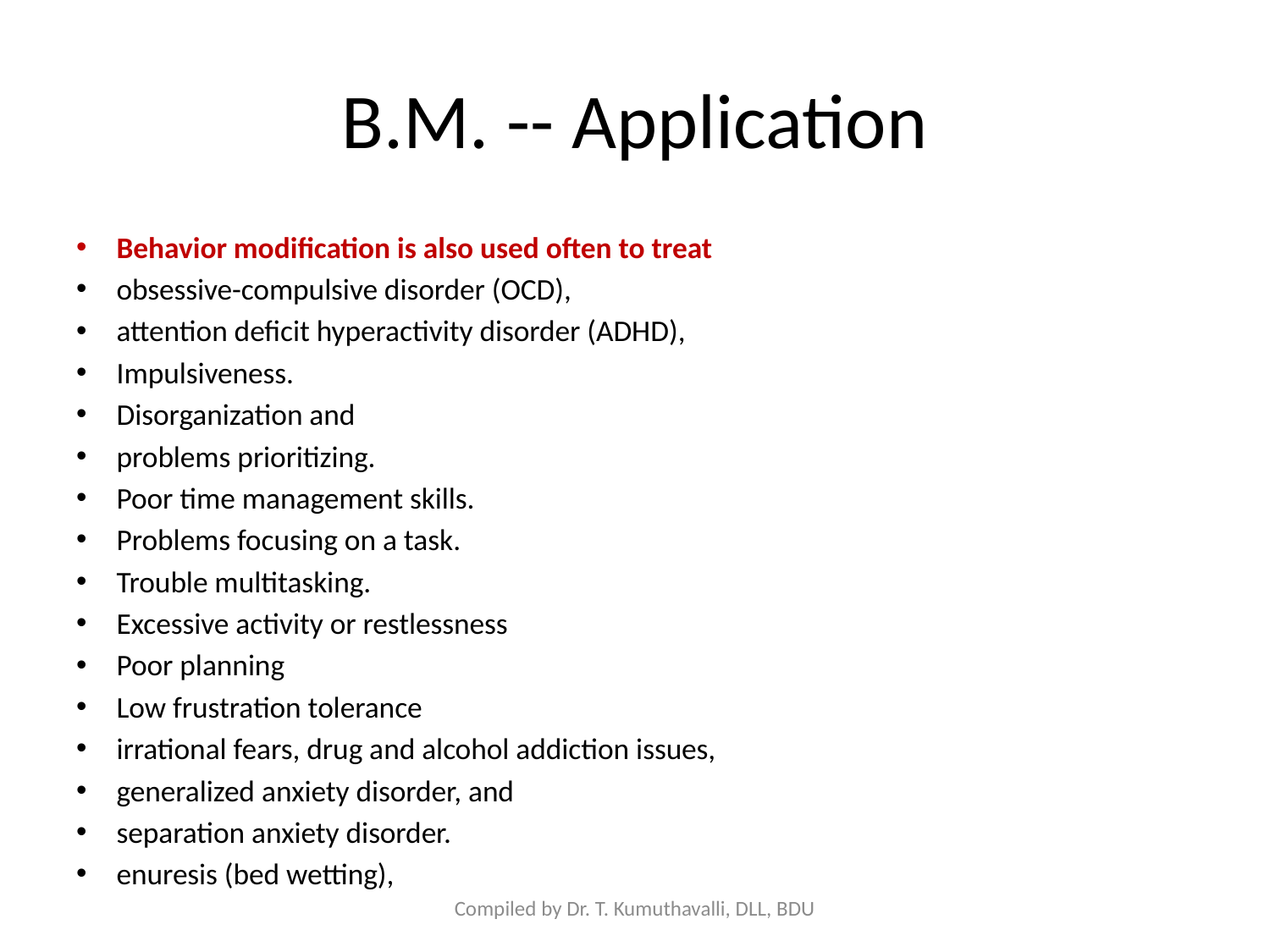

# B.M. -- Application
Behavior modification is also used often to treat
obsessive-compulsive disorder (OCD),
attention deficit hyperactivity disorder (ADHD),
Impulsiveness.
Disorganization and
problems prioritizing.
Poor time management skills.
Problems focusing on a task.
Trouble multitasking.
Excessive activity or restlessness
Poor planning
Low frustration tolerance
irrational fears, drug and alcohol addiction issues,
generalized anxiety disorder, and
separation anxiety disorder.
enuresis (bed wetting),

Compiled by Dr. T. Kumuthavalli, DLL, BDU